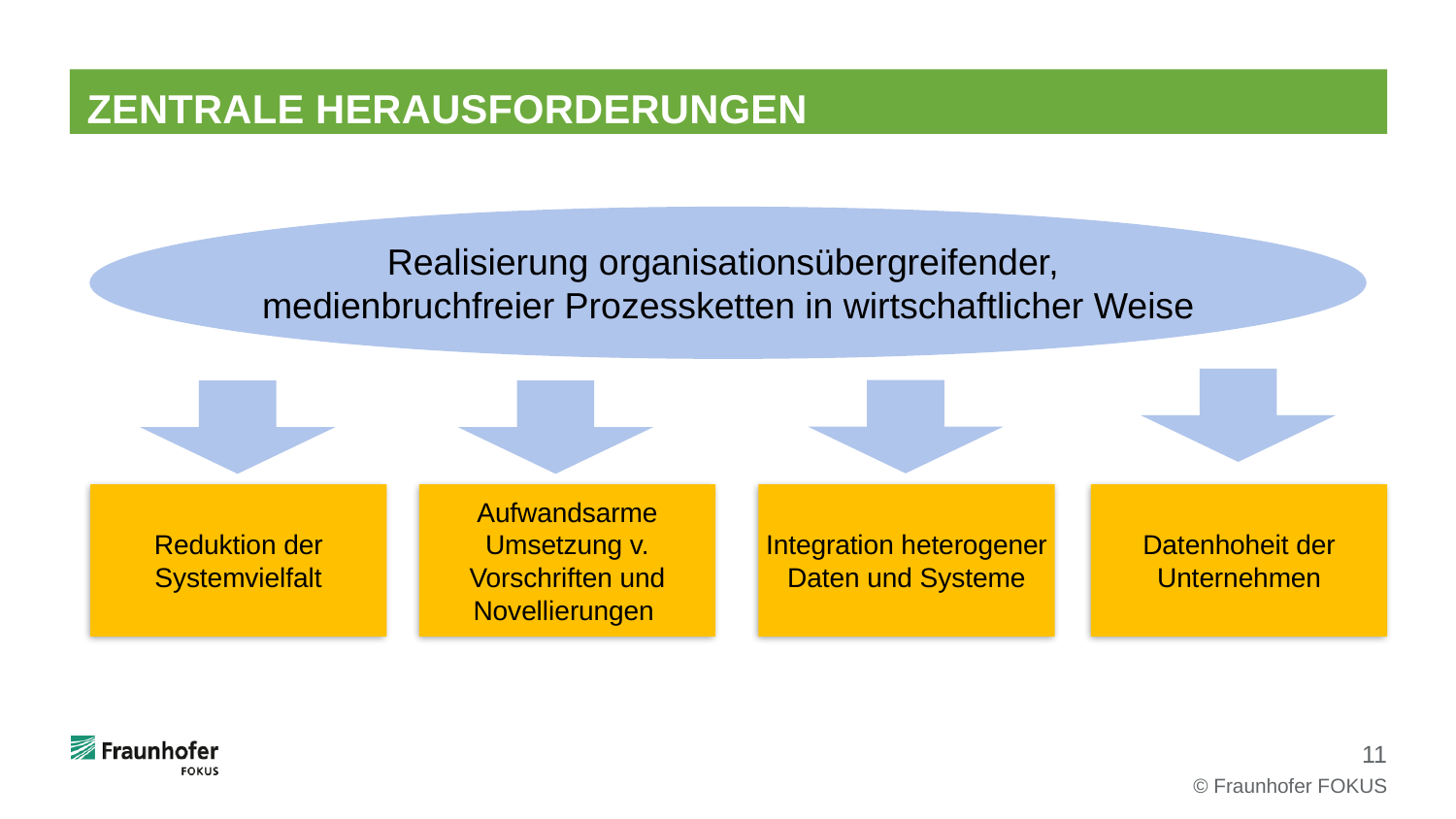

# ZENTRALE HERAUSFORDERUNGEN
Realisierung organisationsübergreifender,
medienbruchfreier Prozessketten in wirtschaftlicher Weise

Reduktion der Systemvielfalt
Aufwandsarme Umsetzung v. Vorschriften und Novellierungen
Integration heterogener Daten und Systeme
Datenhoheit der Unternehmen
© Fraunhofer FOKUS